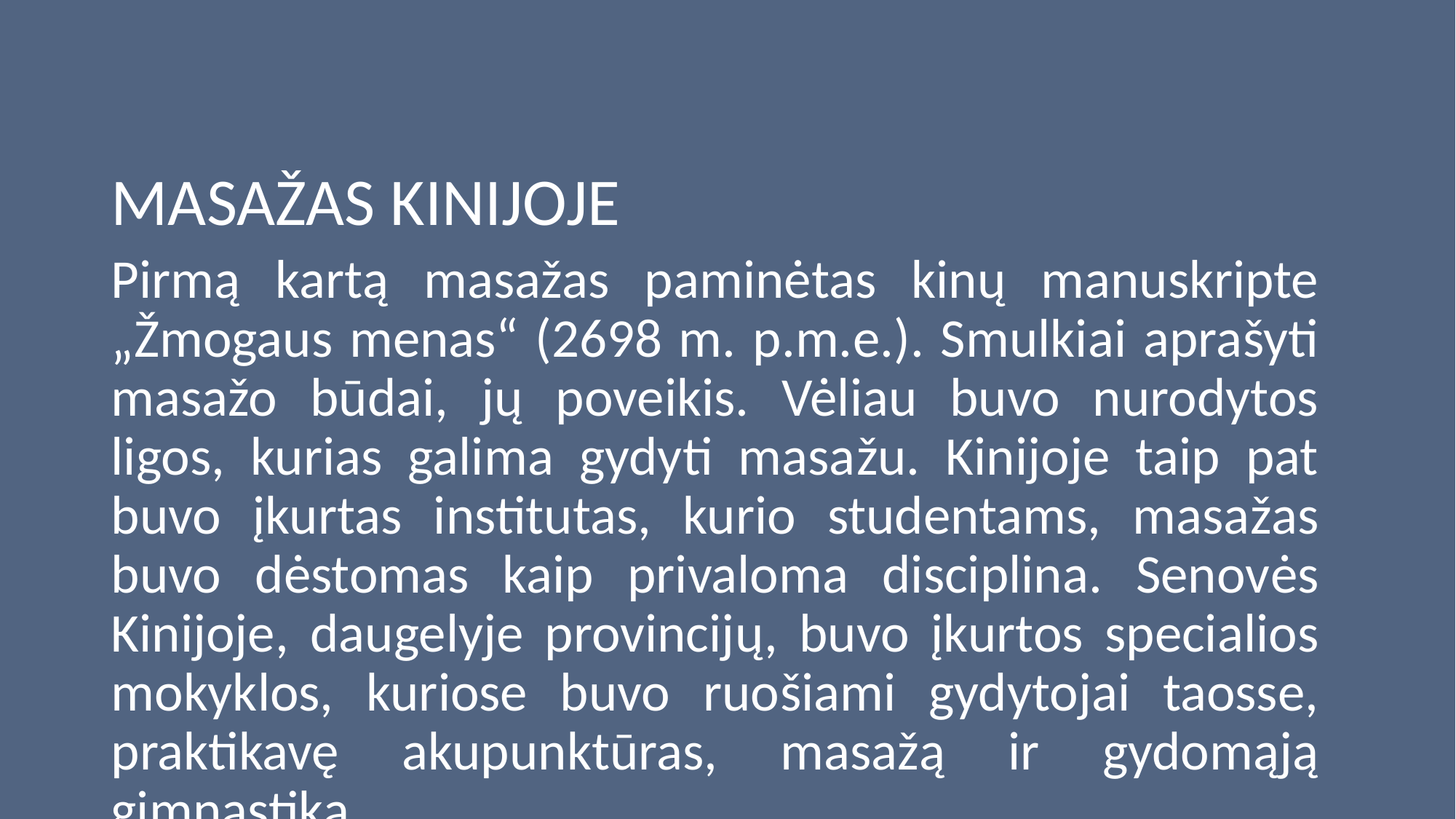

# MASAŽAS KINIJOJE
Pirmą kartą masažas paminėtas kinų manuskripte „Žmogaus menas“ (2698 m. p.m.e.). Smulkiai aprašyti masažo būdai, jų poveikis. Vėliau buvo nurodytos ligos, kurias galima gydyti masažu. Kinijoje taip pat buvo įkurtas institutas, kurio studentams, masažas buvo dėstomas kaip privaloma disciplina. Senovės Kinijoje, daugelyje provincijų, buvo įkurtos specialios mokyklos, kuriose buvo ruošiami gydytojai taosse, praktikavę akupunktūras, masažą ir gydomąją gimnastiką.